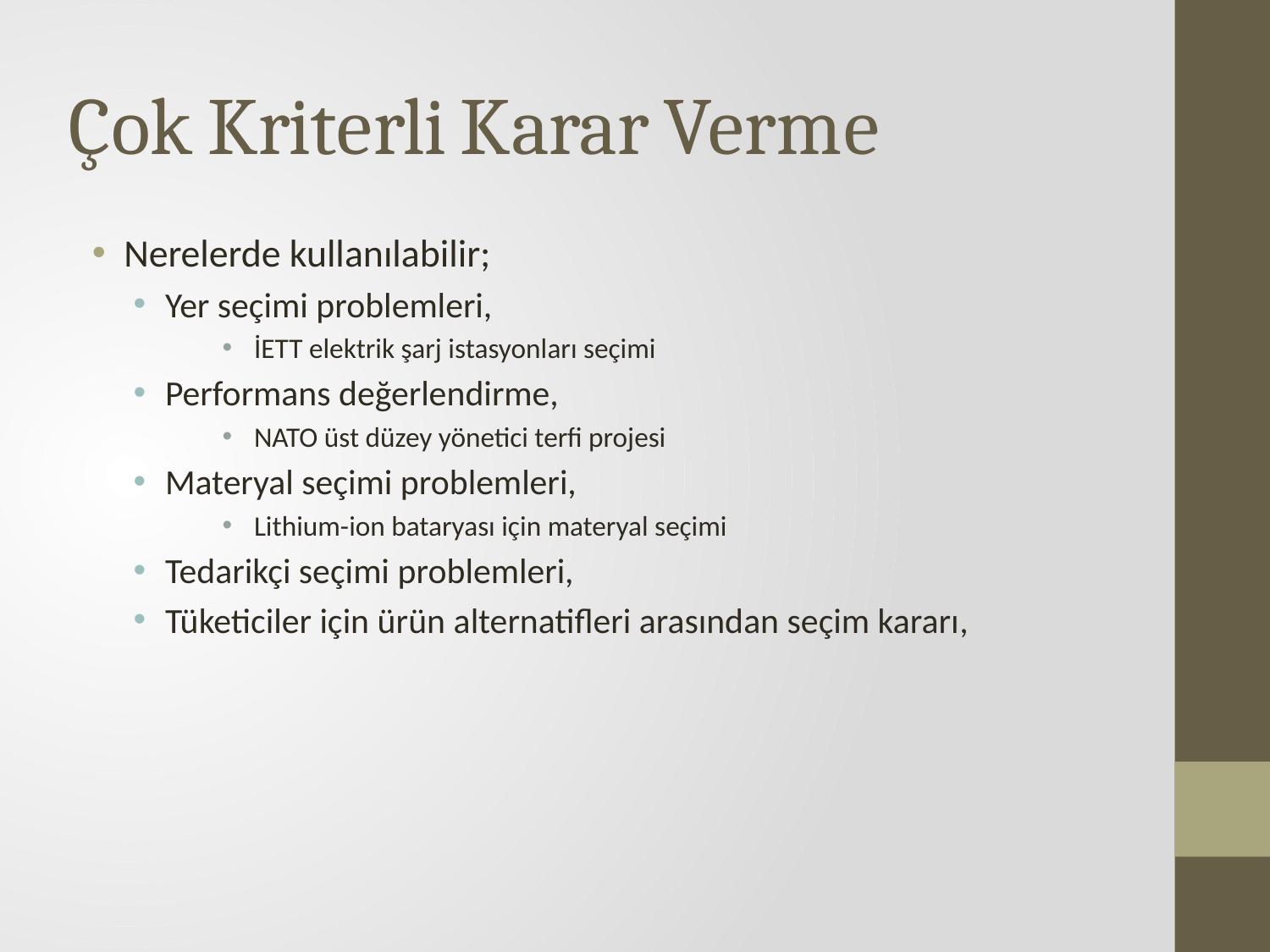

# Çok Kriterli Karar Verme
Nerelerde kullanılabilir;
Yer seçimi problemleri,
İETT elektrik şarj istasyonları seçimi
Performans değerlendirme,
NATO üst düzey yönetici terfi projesi
Materyal seçimi problemleri,
Lithium-ion bataryası için materyal seçimi
Tedarikçi seçimi problemleri,
Tüketiciler için ürün alternatifleri arasından seçim kararı,